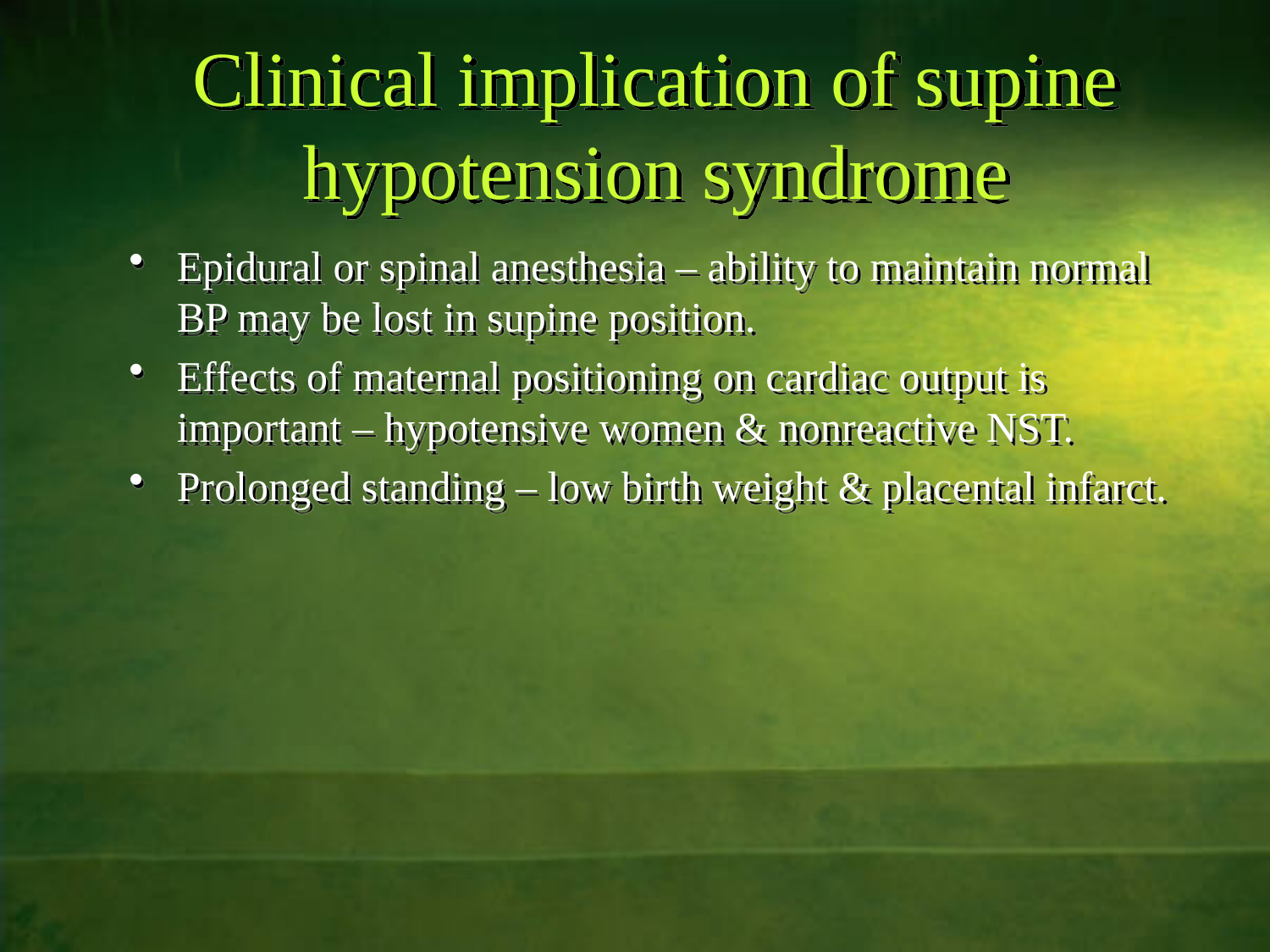

# Clinical implication of supine hypotension syndrome
Epidural or spinal anesthesia – ability to maintain normal BP may be lost in supine position.
Effects of maternal positioning on cardiac output is important – hypotensive women & nonreactive NST.
Prolonged standing – low birth weight & placental infarct.